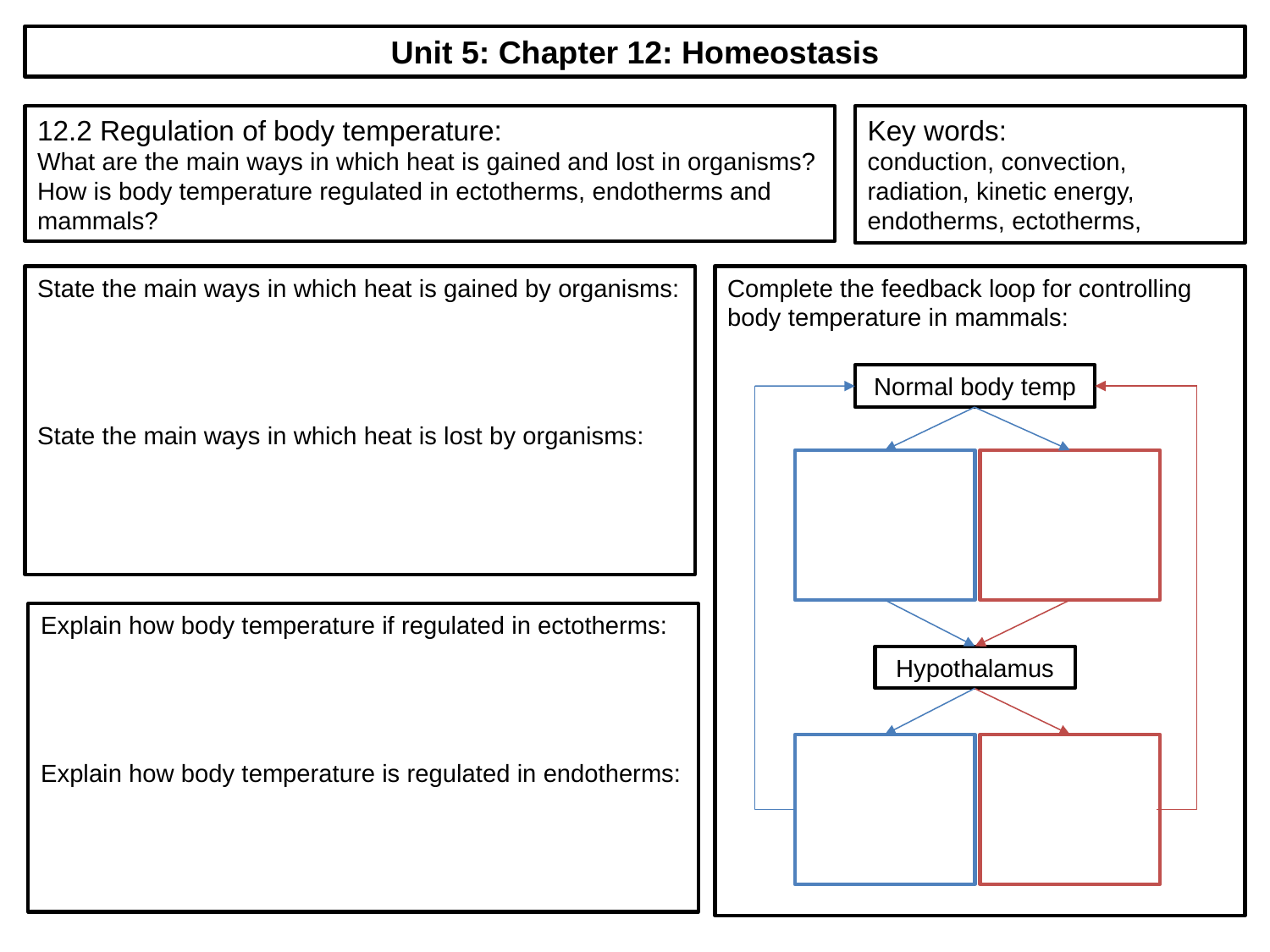

Unit 5: Chapter 12: Homeostasis
12.2 Regulation of body temperature:
What are the main ways in which heat is gained and lost in organisms?
How is body temperature regulated in ectotherms, endotherms and mammals?
Key words:
conduction, convection, radiation, kinetic energy, endotherms, ectotherms,
Complete the feedback loop for controlling body temperature in mammals:
State the main ways in which heat is gained by organisms:

State the main ways in which heat is lost by organisms:

Normal body temp

Explain how body temperature if regulated in ectotherms:

Explain how body temperature is regulated in endotherms:

Hypothalamus